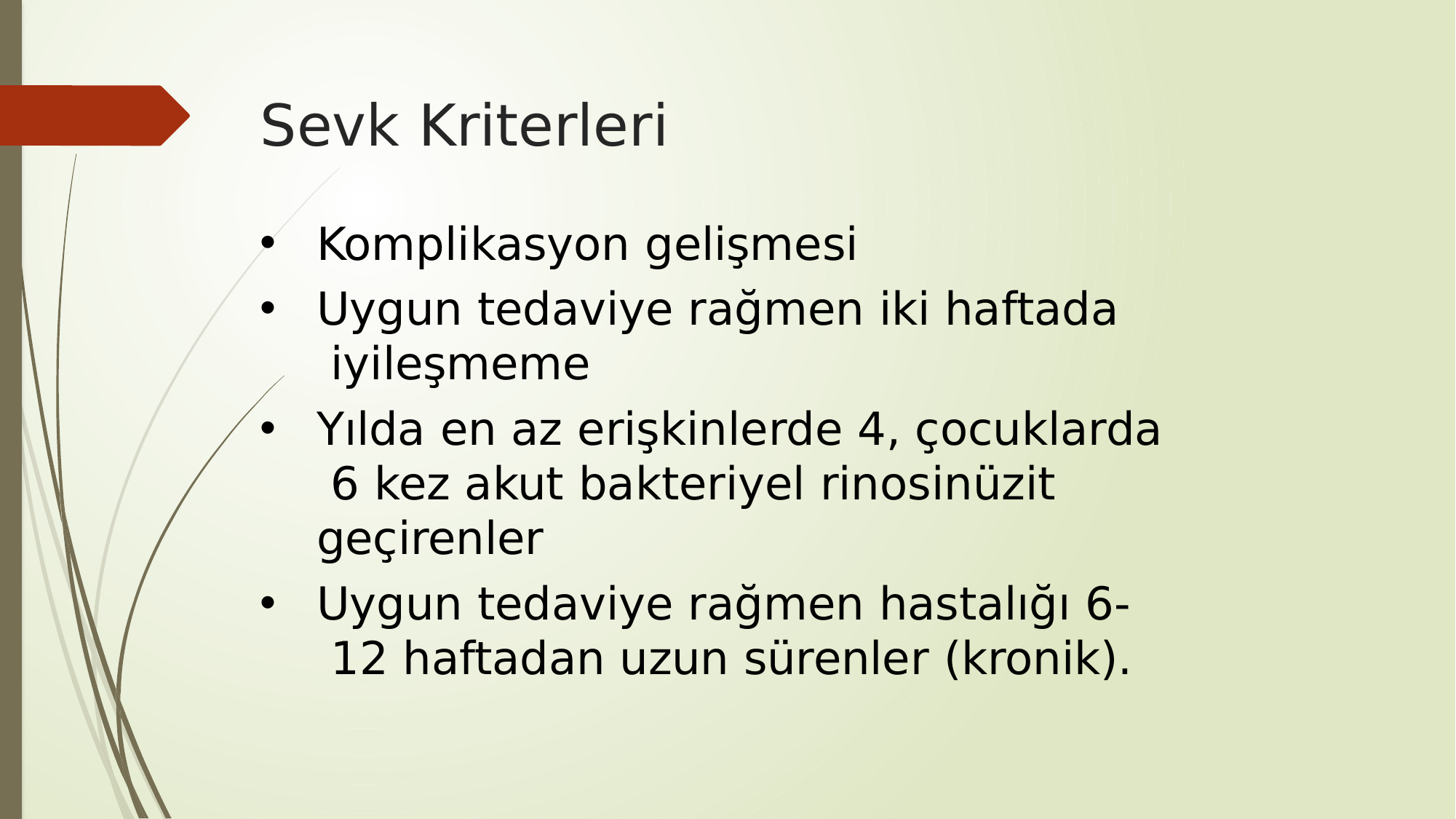

# Sevk Kriterleri
Komplikasyon gelişmesi
Uygun tedaviye rağmen iki haftada  iyileşmeme
Yılda en az erişkinlerde 4, çocuklarda  6 kez akut bakteriyel rinosinüzit  geçirenler
Uygun tedaviye rağmen hastalığı 6-  12 haftadan uzun sürenler (kronik).